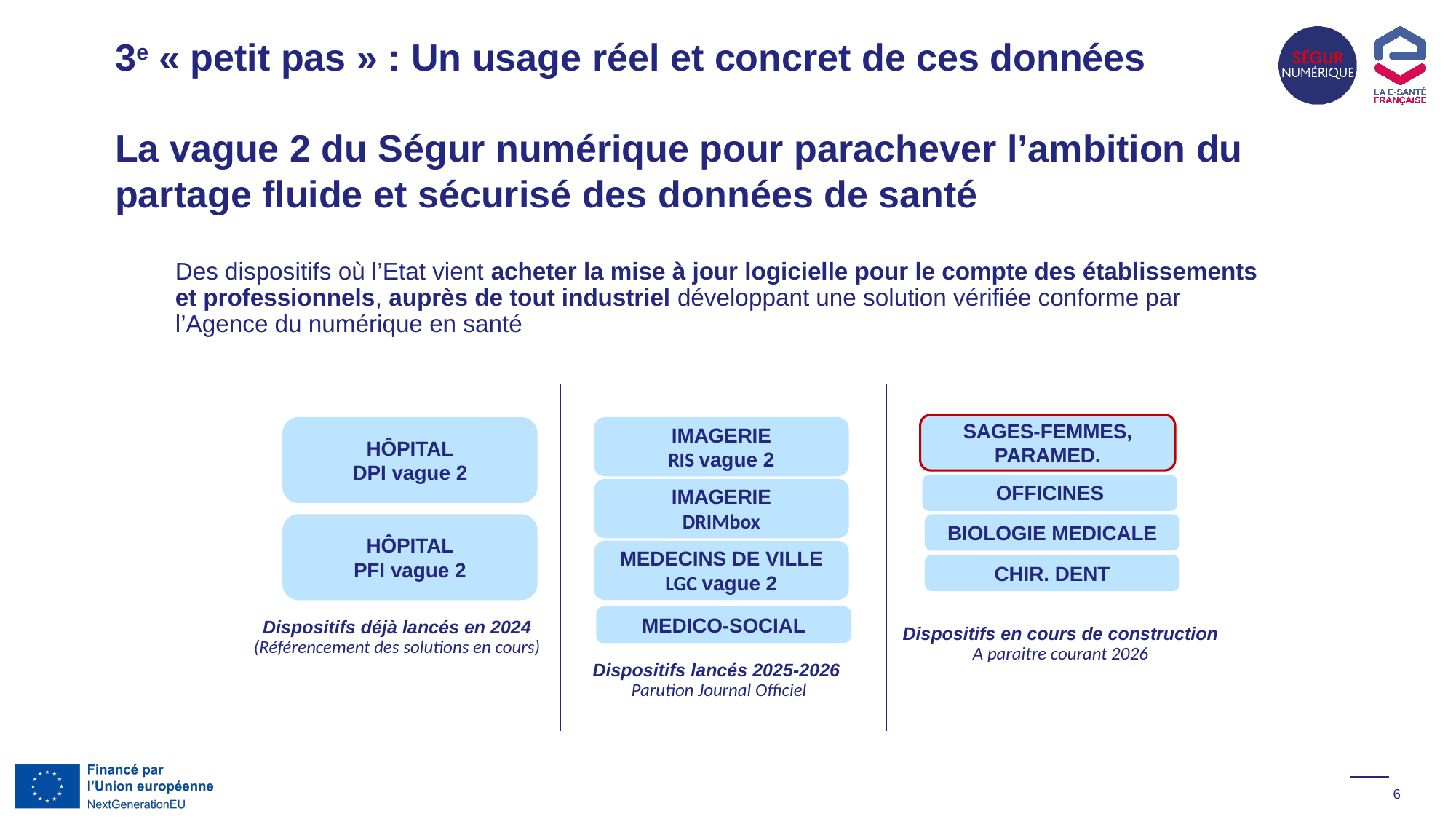

# 3e « petit pas » : Un usage réel et concret de ces données La vague 2 du Ségur numérique pour parachever l’ambition du partage fluide et sécurisé des données de santé
Des dispositifs où l’Etat vient acheter la mise à jour logicielle pour le compte des établissements et professionnels, auprès de tout industriel développant une solution vérifiée conforme par l’Agence du numérique en santé
SAGES-FEMMES, PARAMED.
HÔPITAL
DPI vague 2
IMAGERIE
RIS vague 2
OFFICINES
IMAGERIE
DRIMbox
HÔPITAL
PFI vague 2
BIOLOGIE MEDICALE
MEDECINS DE VILLE
LGC vague 2
CHIR. DENT
MEDICO-SOCIAL
Dispositifs déjà lancés en 2024
(Référencement des solutions en cours)
Dispositifs en cours de construction
A paraitre courant 2026
Dispositifs lancés 2025-2026
Parution Journal Officiel